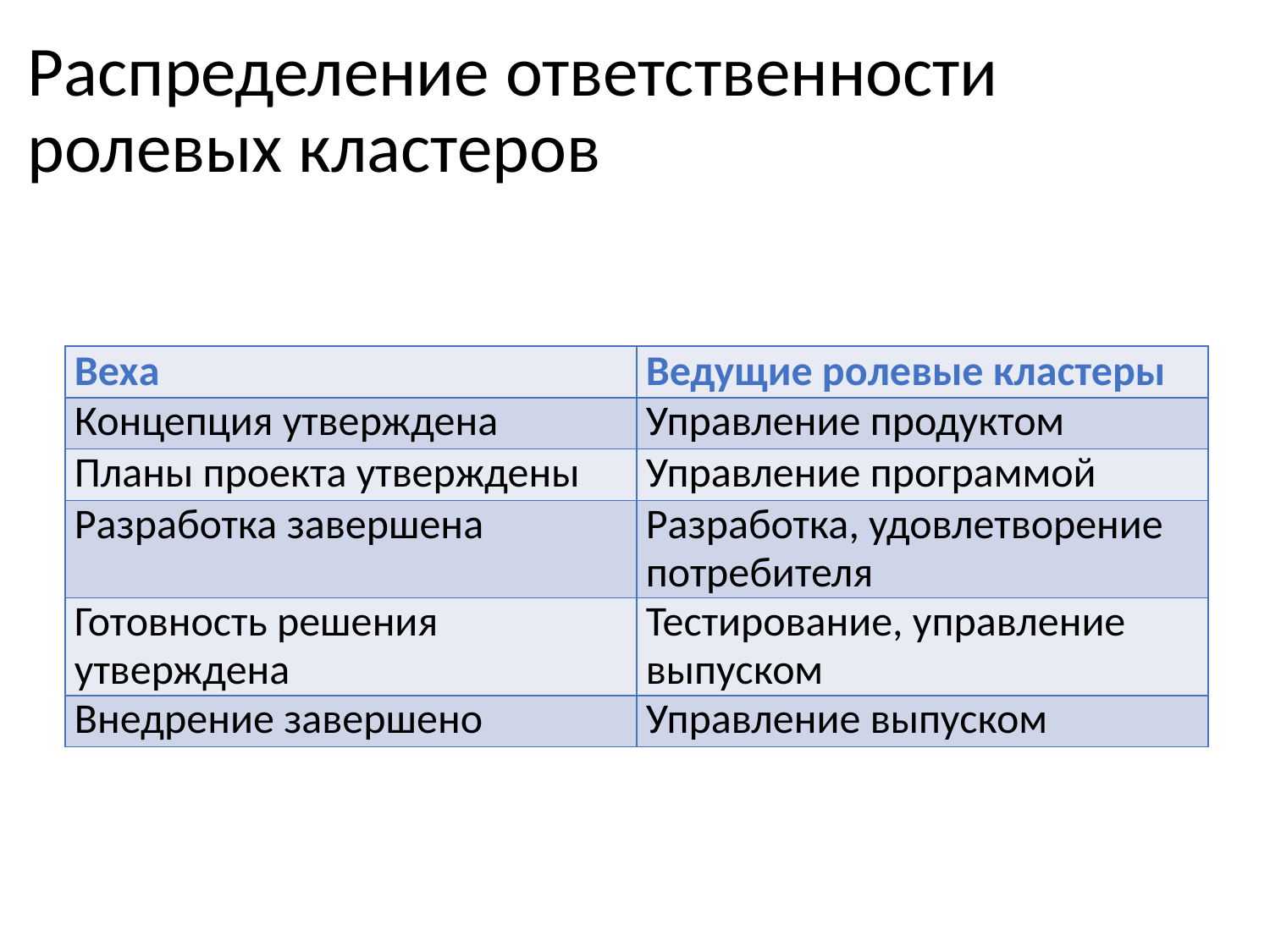

# Распределение ответственности ролевых кластеров
| Веха | Ведущие ролевые кластеры |
| --- | --- |
| Концепция утверждена | Управление продуктом |
| Планы проекта утверждены | Управление программой |
| Разработка завершена | Разработка, удовлетворение потребителя |
| Готовность решения утверждена | Тестирование, управление выпуском |
| Внедрение завершено | Управление выпуском |